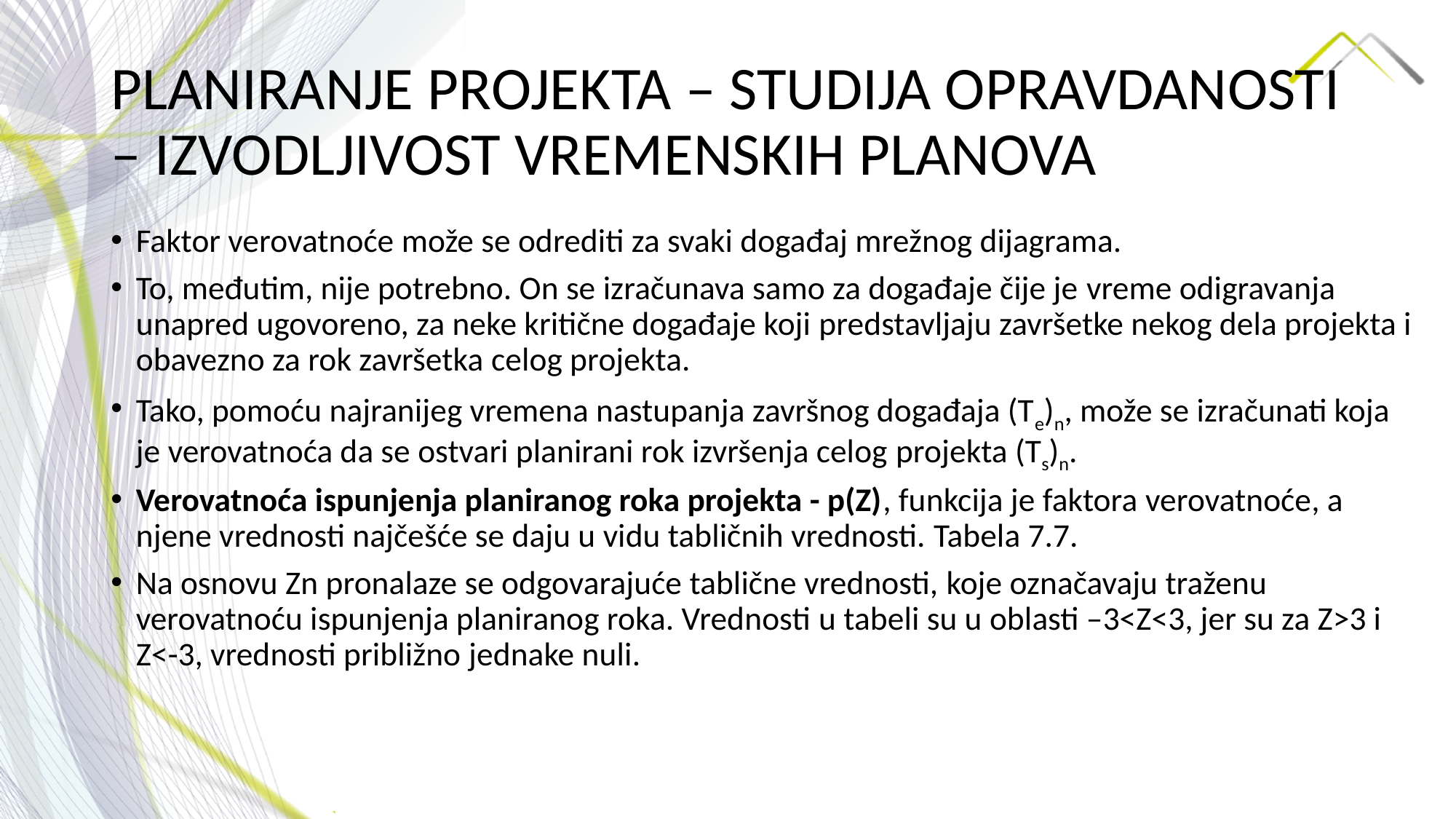

# PLANIRANJE PROJEKTA – STUDIJA OPRAVDANOSTI – IZVODLJIVOST VREMENSKIH PLANOVA
Faktor verovatnoće može se odrediti za svaki događaj mrežnog dijagrama.
To, međutim, nije potrebno. On se izračunava samo za događaje čije je vreme odigravanja unapred ugovoreno, za neke kritične događaje koji predstavljaju završetke nekog dela projekta i obavezno za rok završetka celog projekta.
Tako, pomoću najranijeg vremena nastupanja završnog događaja (Te)n, može se izračunati koja je verovatnoća da se ostvari planirani rok izvršenja celog projekta (Ts)n.
Verovatnoća ispunjenja planiranog roka projekta - p(Z), funkcija je faktora verovatnoće, a njene vrednosti najčešće se daju u vidu tabličnih vrednosti. Tabela 7.7.
Na osnovu Zn pronalaze se odgovarajuće tablične vrednosti, koje označavaju traženu verovatnoću ispunjenja planiranog roka. Vrednosti u tabeli su u oblasti –3<Z<3, jer su za Z>3 i Z<-3, vrednosti približno jednake nuli.